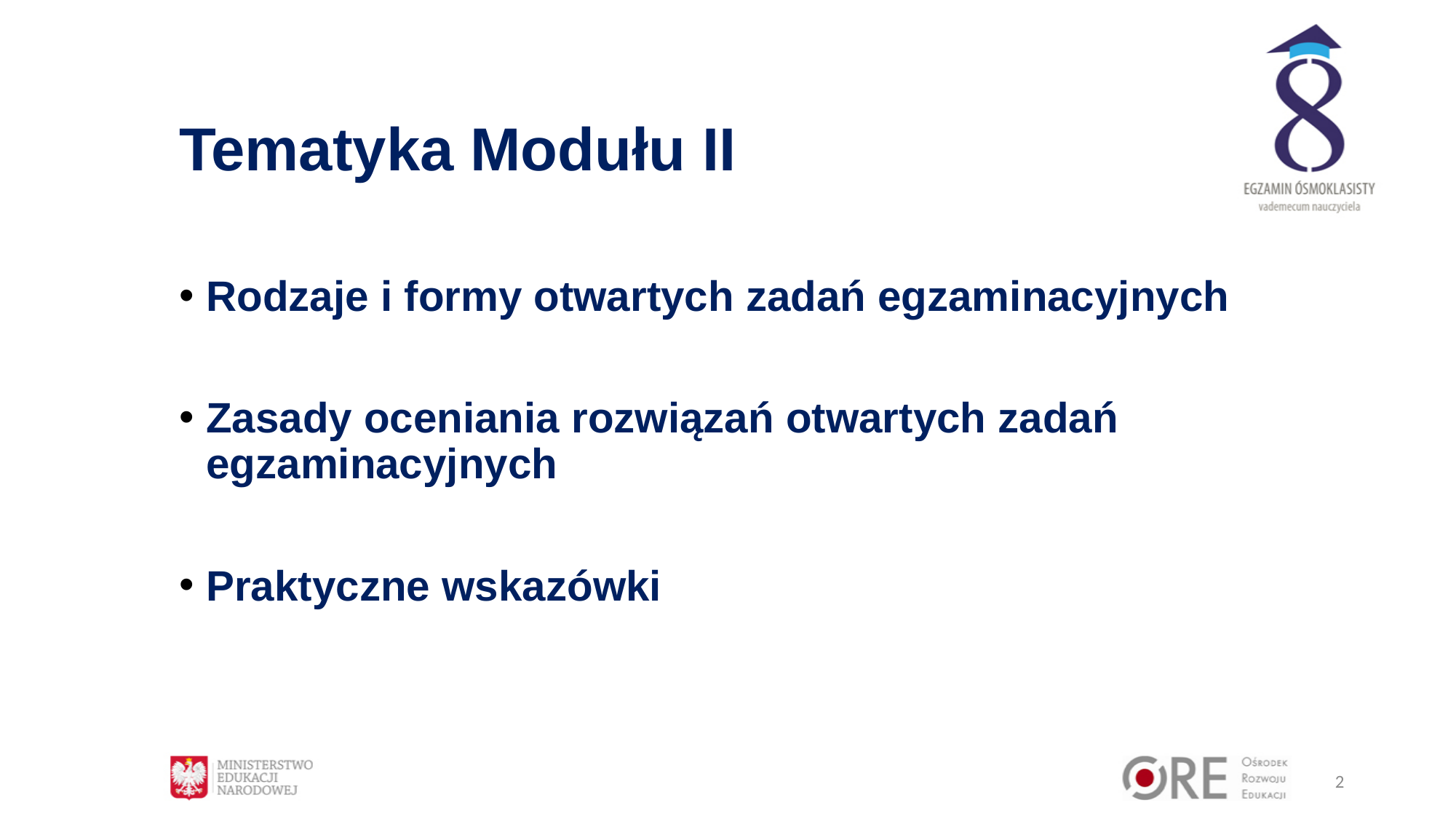

# Tematyka Modułu II
Rodzaje i formy otwartych zadań egzaminacyjnych

Zasady oceniania rozwiązań otwartych zadań egzaminacyjnych

Praktyczne wskazówki
2